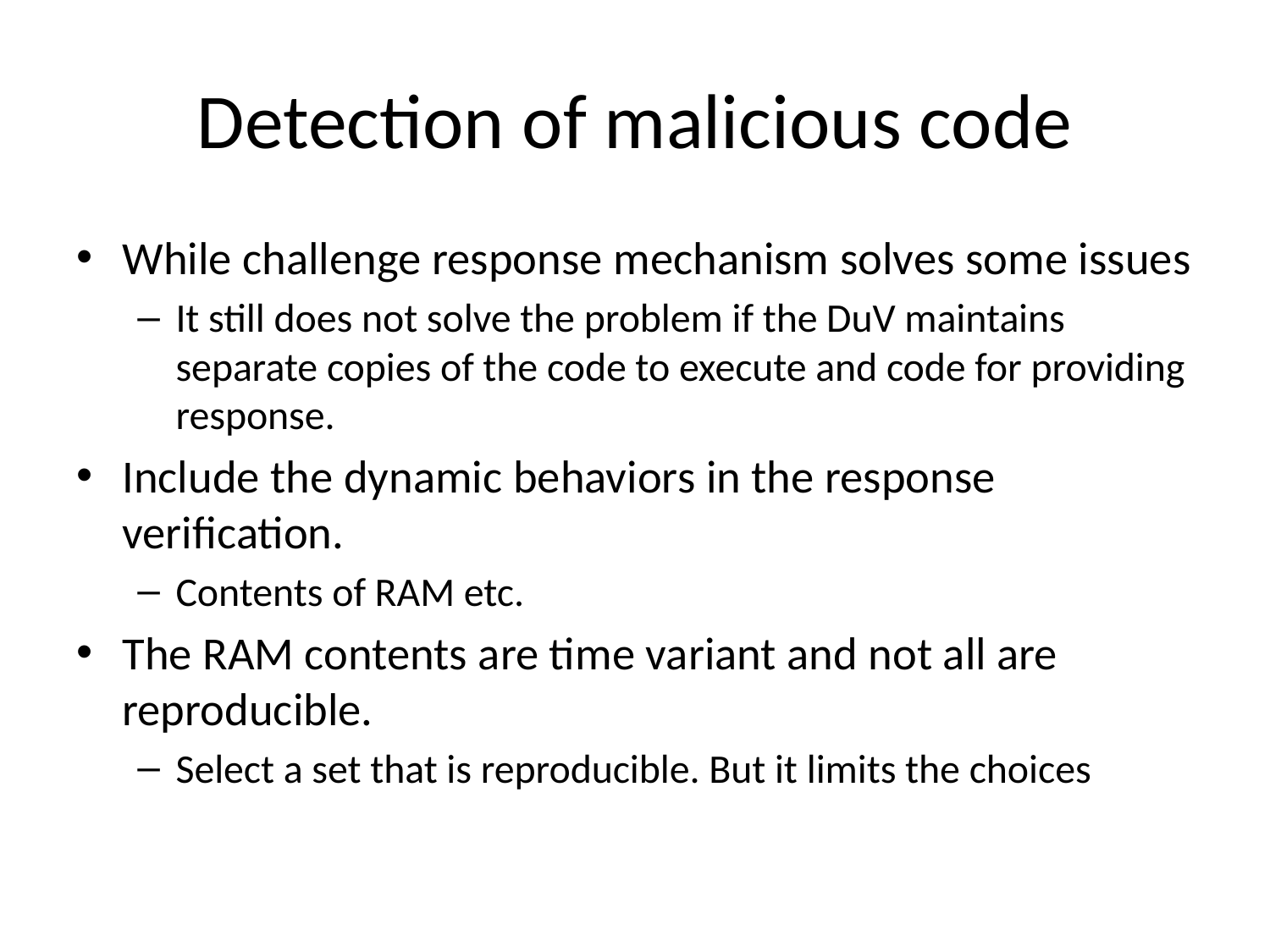

# Detection of malicious code
While challenge response mechanism solves some issues
It still does not solve the problem if the DuV maintains separate copies of the code to execute and code for providing response.
Include the dynamic behaviors in the response verification.
Contents of RAM etc.
The RAM contents are time variant and not all are reproducible.
Select a set that is reproducible. But it limits the choices